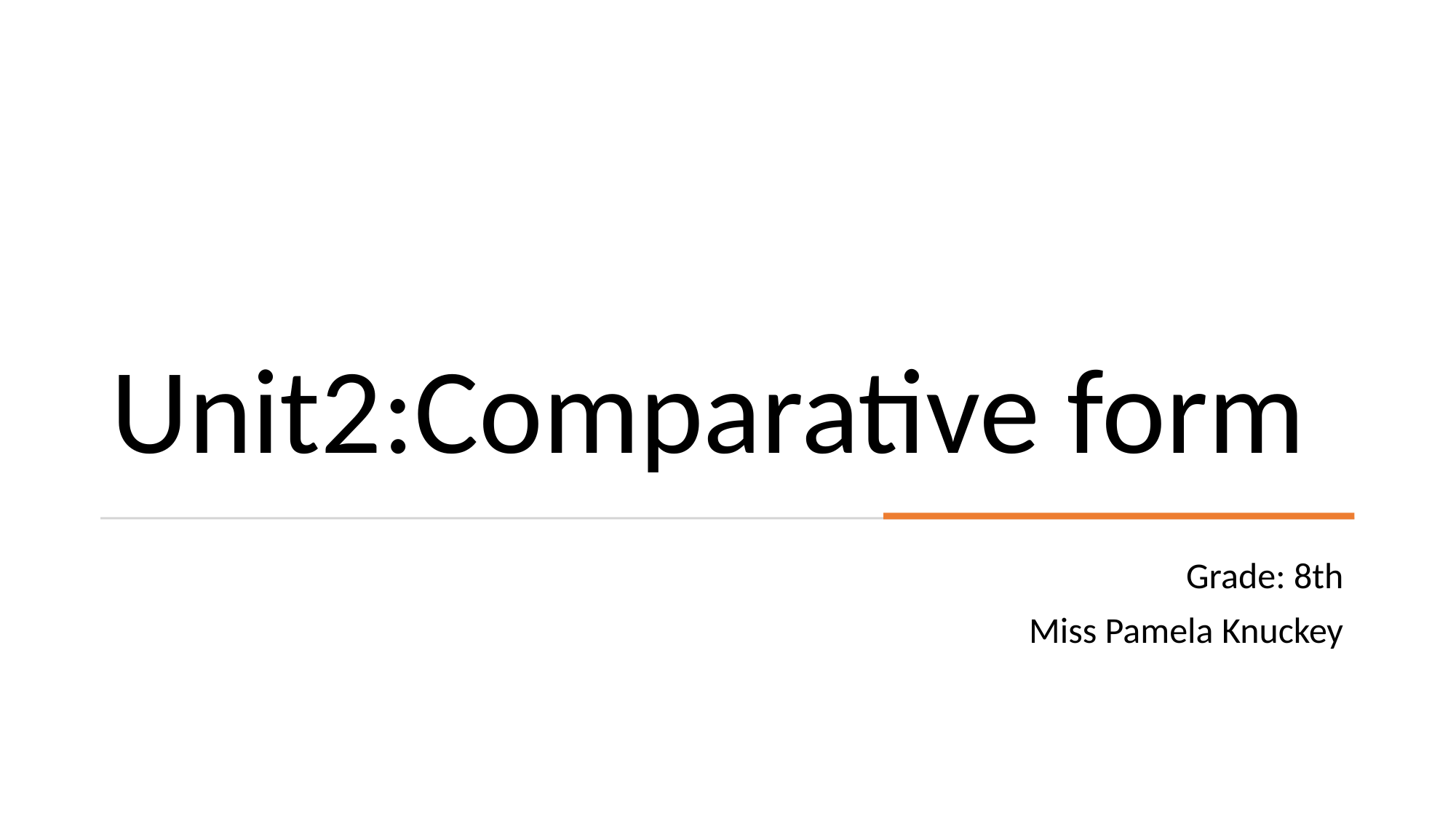

# Unit2:Comparative form

Grade: 8th
Miss Pamela Knuckey